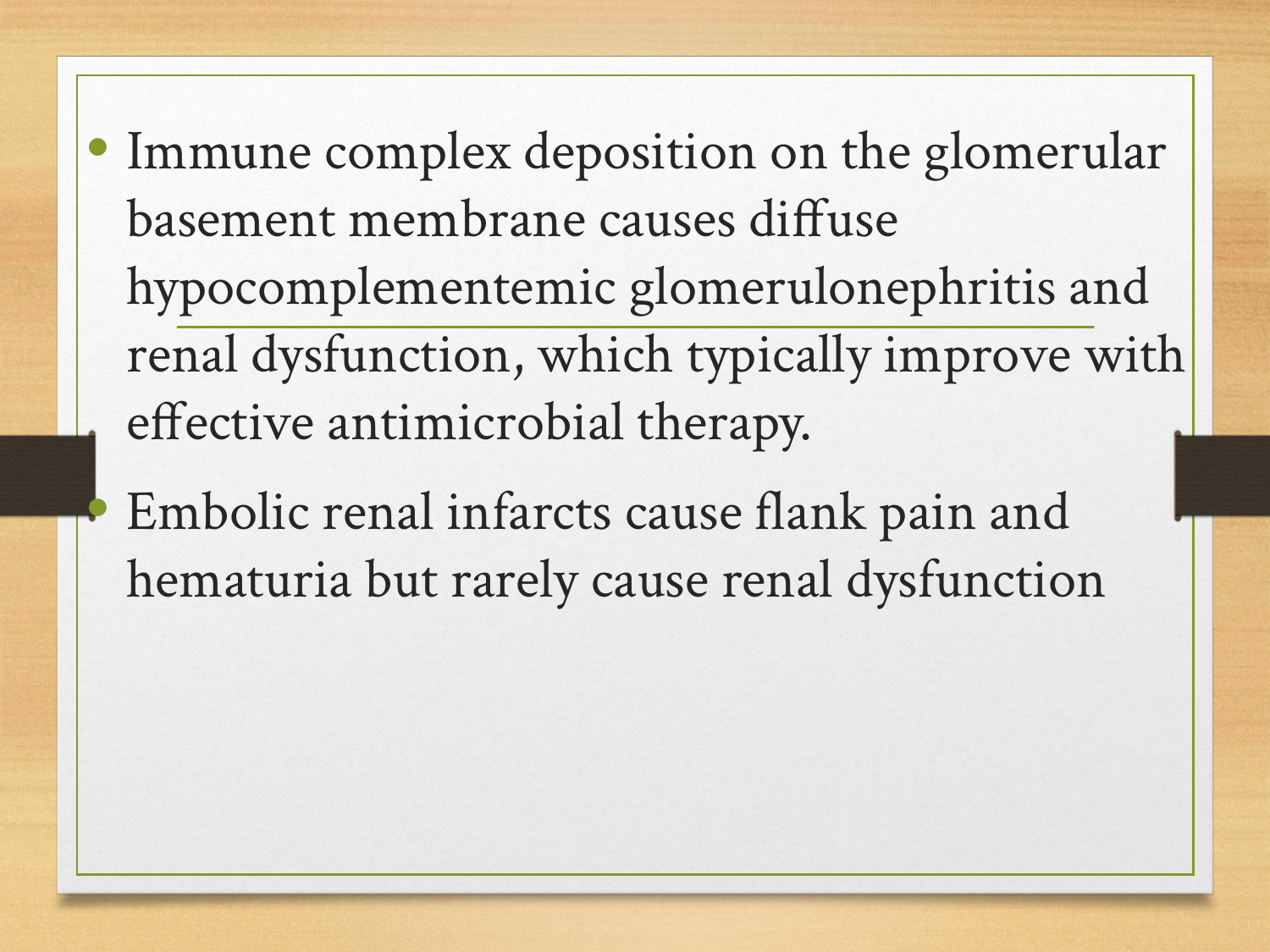

Immune complex deposition on the glomerular basement membrane causes diffuse hypocomplementemic glomerulonephritis and renal dysfunction, which typically improve with effective antimicrobial therapy.
Embolic renal infarcts cause flank pain and hematuria but rarely cause renal dysfunction